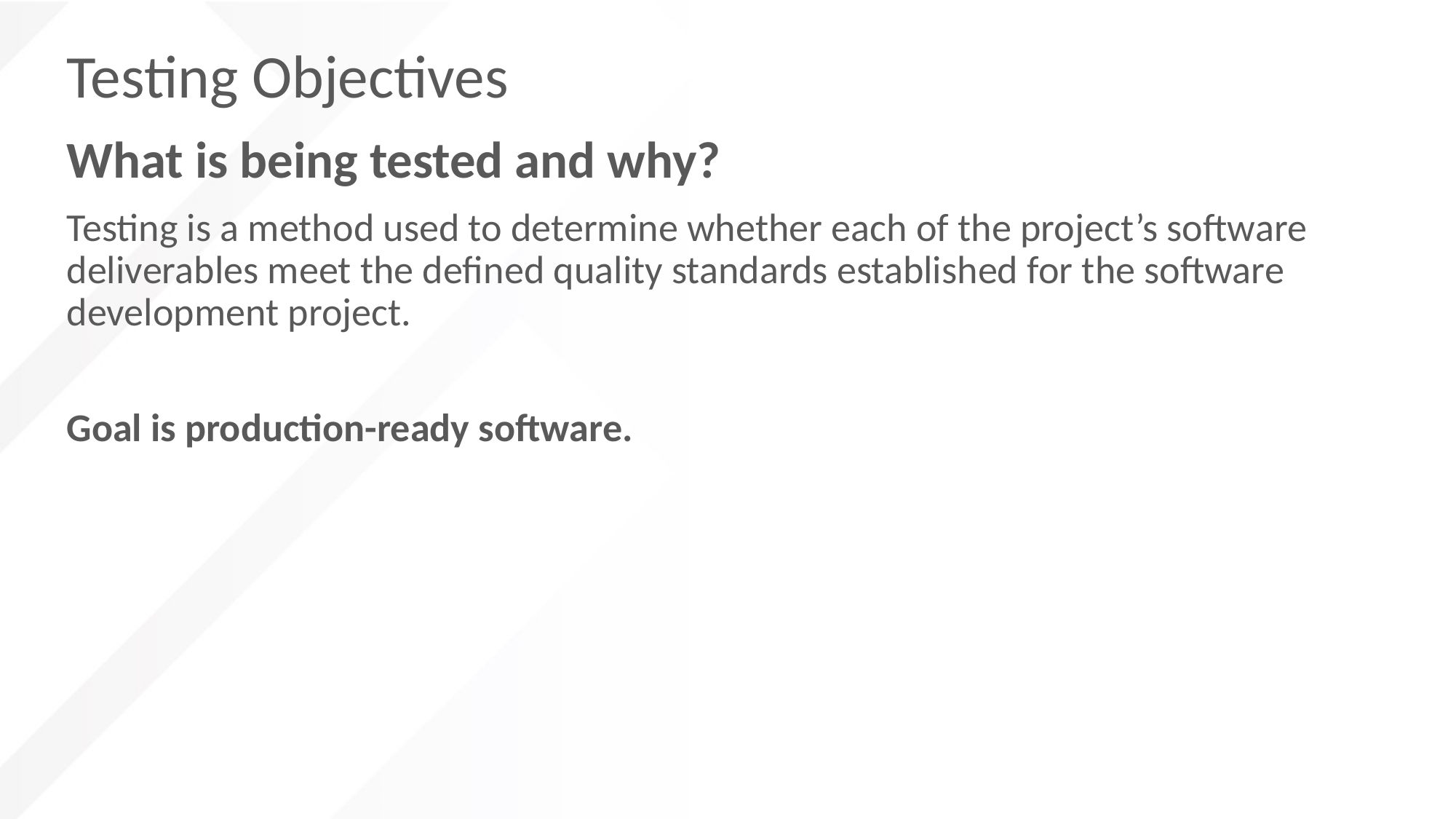

# Testing Objectives
What is being tested and why?
Testing is a method used to determine whether each of the project’s software deliverables meet the defined quality standards established for the software development project.

Goal is production-ready software.